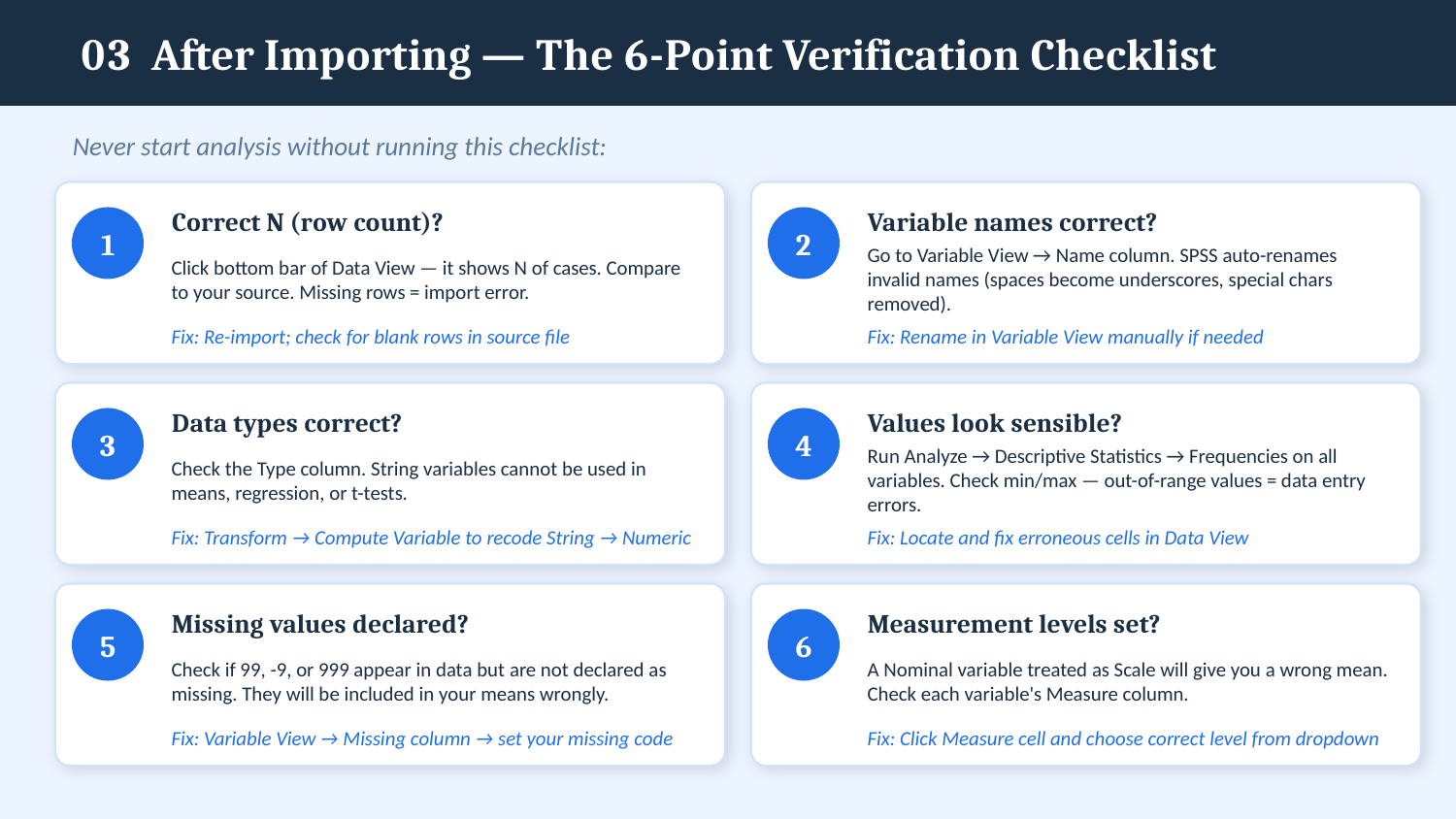

03  After Importing — The 6-Point Verification Checklist
Never start analysis without running this checklist:

Correct N (row count)?
Variable names correct?

1

2
Click bottom bar of Data View — it shows N of cases. Compare to your source. Missing rows = import error.
Go to Variable View → Name column. SPSS auto-renames invalid names (spaces become underscores, special chars removed).
Fix: Re-import; check for blank rows in source file
Fix: Rename in Variable View manually if needed

Data types correct?
Values look sensible?

3

4
Check the Type column. String variables cannot be used in means, regression, or t-tests.
Run Analyze → Descriptive Statistics → Frequencies on all variables. Check min/max — out-of-range values = data entry errors.
Fix: Transform → Compute Variable to recode String → Numeric
Fix: Locate and fix erroneous cells in Data View

Missing values declared?
Measurement levels set?

5

6
Check if 99, -9, or 999 appear in data but are not declared as missing. They will be included in your means wrongly.
A Nominal variable treated as Scale will give you a wrong mean. Check each variable's Measure column.
Fix: Variable View → Missing column → set your missing code
Fix: Click Measure cell and choose correct level from dropdown